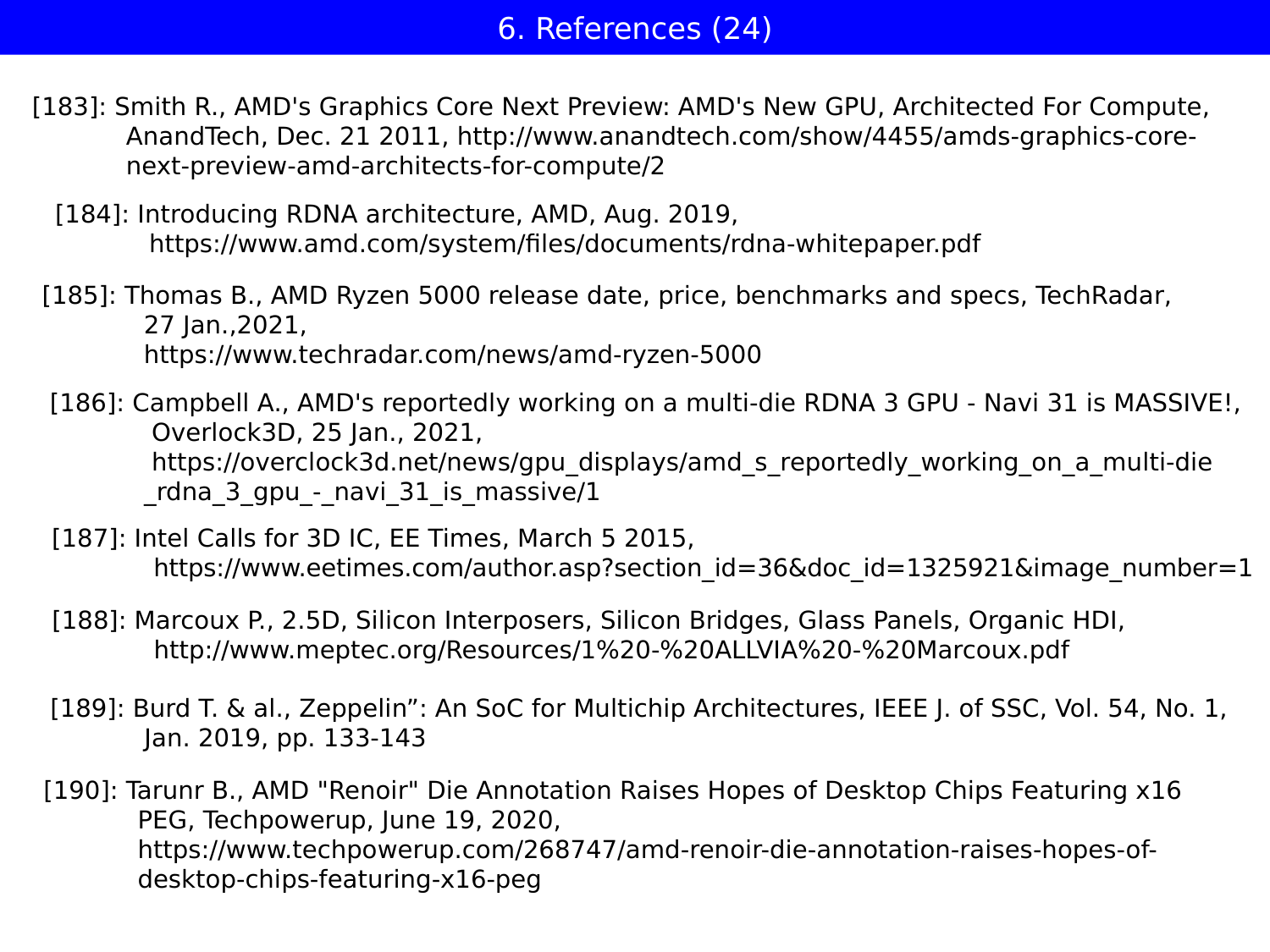

# 6. References (24)
[183]: Smith R., AMD's Graphics Core Next Preview: AMD's New GPU, Architected For Compute,
            AnandTech, Dec. 21 2011, http://www.anandtech.com/show/4455/amds-graphics-core-
            next-preview-amd-architects-for-compute/2
[184]: Introducing RDNA architecture, AMD, Aug. 2019,
            https://www.amd.com/system/files/documents/rdna-whitepaper.pdf
[185]: Thomas B., AMD Ryzen 5000 release date, price, benchmarks and specs, TechRadar,
             27 Jan.,2021,
             https://www.techradar.com/news/amd-ryzen-5000
[186]: Campbell A., AMD's reportedly working on a multi-die RDNA 3 GPU - Navi 31 is MASSIVE!,
             Overlock3D, 25 Jan., 2021,
             https://overclock3d.net/news/gpu_displays/amd_s_reportedly_working_on_a_multi-die
            _rdna_3_gpu_-_navi_31_is_massive/1
[187]: Intel Calls for 3D IC, EE Times, March 5 2015,
             https://www.eetimes.com/author.asp?section_id=36&doc_id=1325921&image_number=1
[188]: Marcoux P., 2.5D, Silicon Interposers, Silicon Bridges, Glass Panels, Organic HDI,
             http://www.meptec.org/Resources/1%20-%20ALLVIA%20-%20Marcoux.pdf
[189]: Burd T. & al., Zeppelin”: An SoC for Multichip Architectures, IEEE J. of SSC, Vol. 54, No. 1,
            Jan. 2019, pp. 133-143
[190]: Tarunr B., AMD "Renoir" Die Annotation Raises Hopes of Desktop Chips Featuring x16
            PEG, Techpowerup, June 19, 2020,
            https://www.techpowerup.com/268747/amd-renoir-die-annotation-raises-hopes-of-
            desktop-chips-featuring-x16-peg